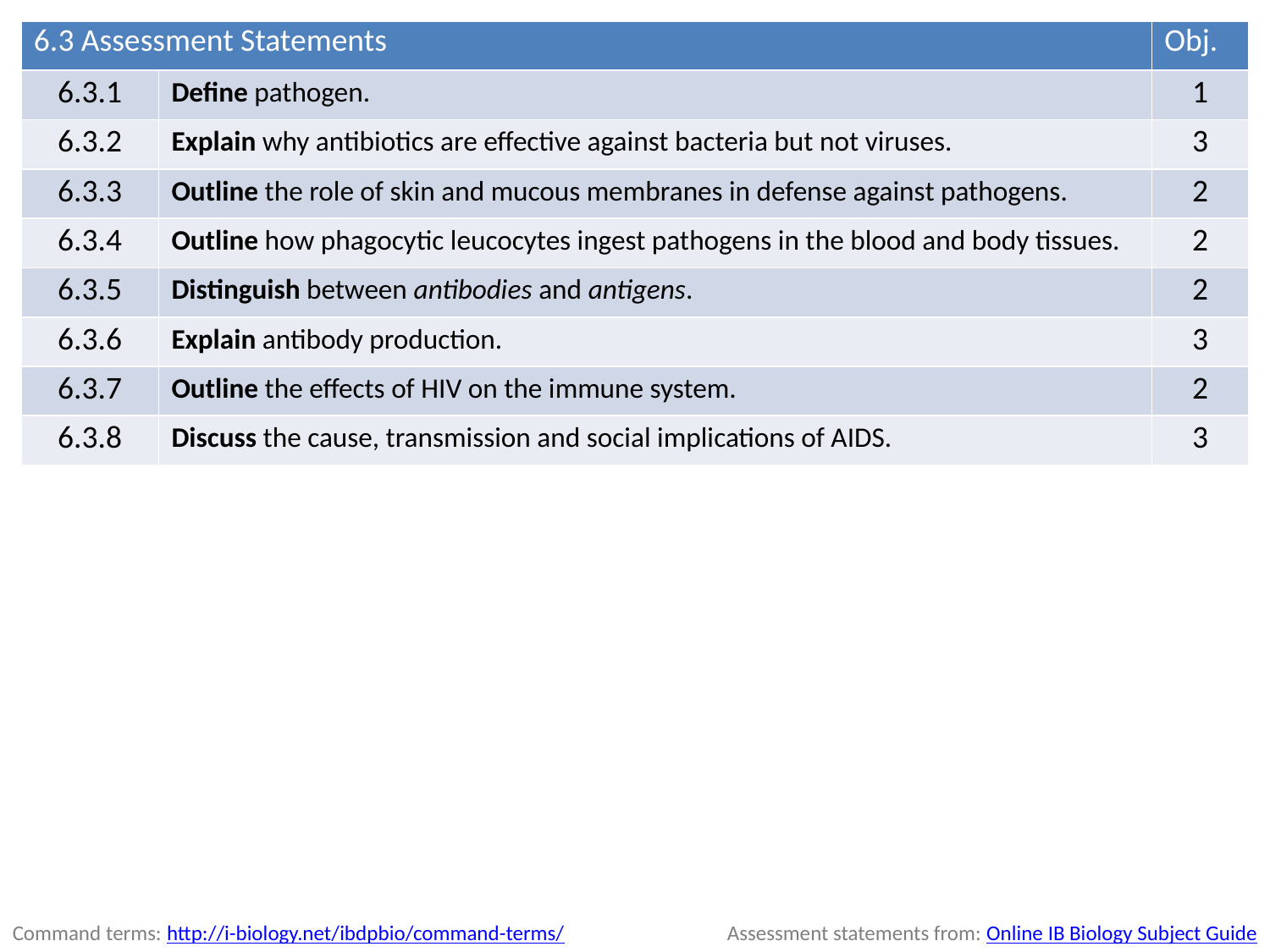

| 6.3 Assessment Statements |  | Obj. |
| --- | --- | --- |
| 6.3.1 | Define pathogen. | 1 |
| 6.3.2 | Explain why antibiotics are effective against bacteria but not viruses. | 3 |
| 6.3.3 | Outline the role of skin and mucous membranes in defense against pathogens. | 2 |
| 6.3.4 | Outline how phagocytic leucocytes ingest pathogens in the blood and body tissues. | 2 |
| 6.3.5 | Distinguish between antibodies and antigens. | 2 |
| 6.3.6 | Explain antibody production. | 3 |
| 6.3.7 | Outline the effects of HIV on the immune system. | 2 |
| 6.3.8 | Discuss the cause, transmission and social implications of AIDS. | 3 |
Command terms: http://i-biology.net/ibdpbio/command-terms/
Assessment statements from: Online IB Biology Subject Guide